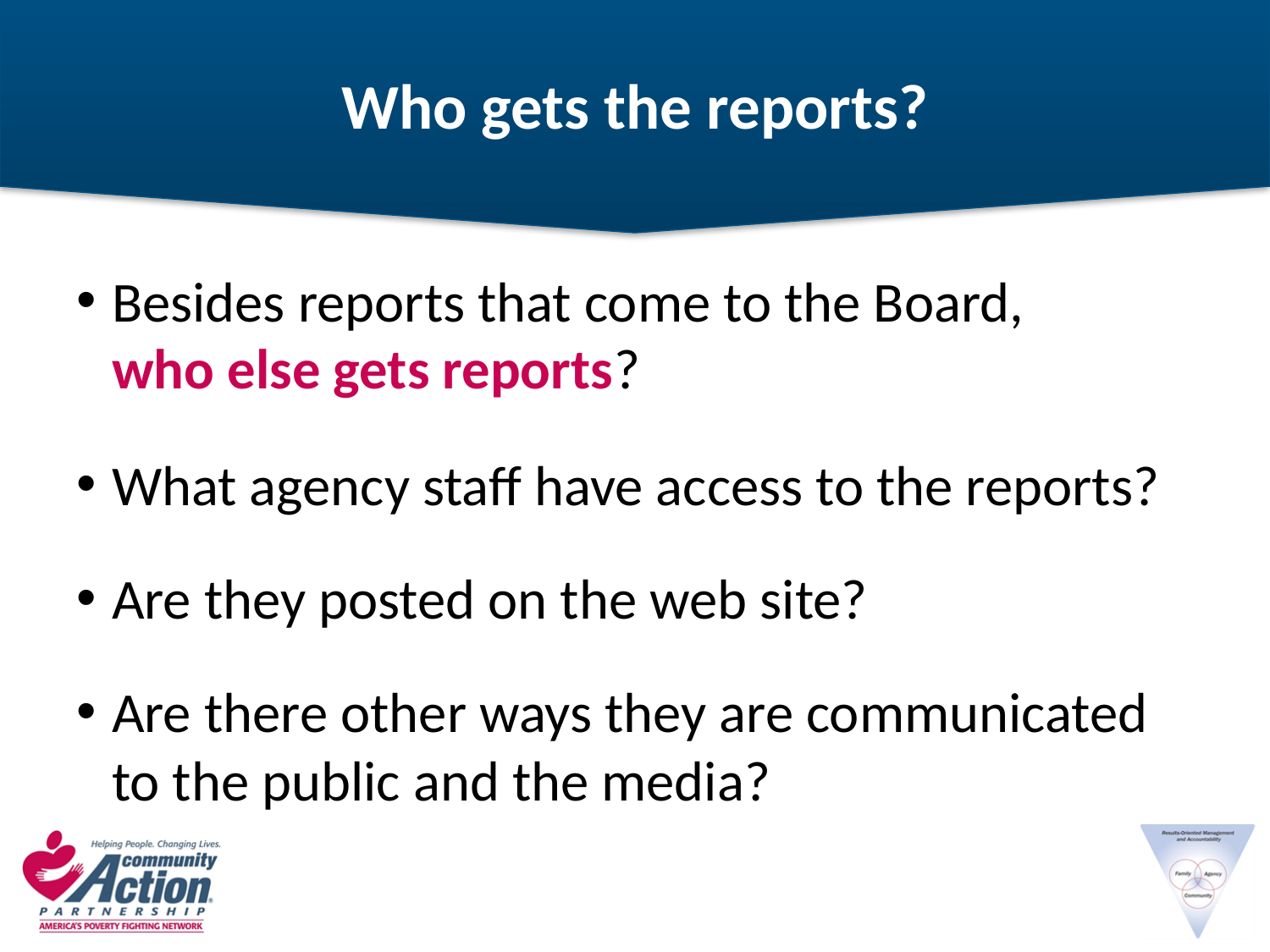

# Who gets the reports?
Besides reports that come to the Board,       who else gets reports?

What agency staff have access to the reports?

Are they posted on the web site?

Are there other ways they are communicated to the public and the media?